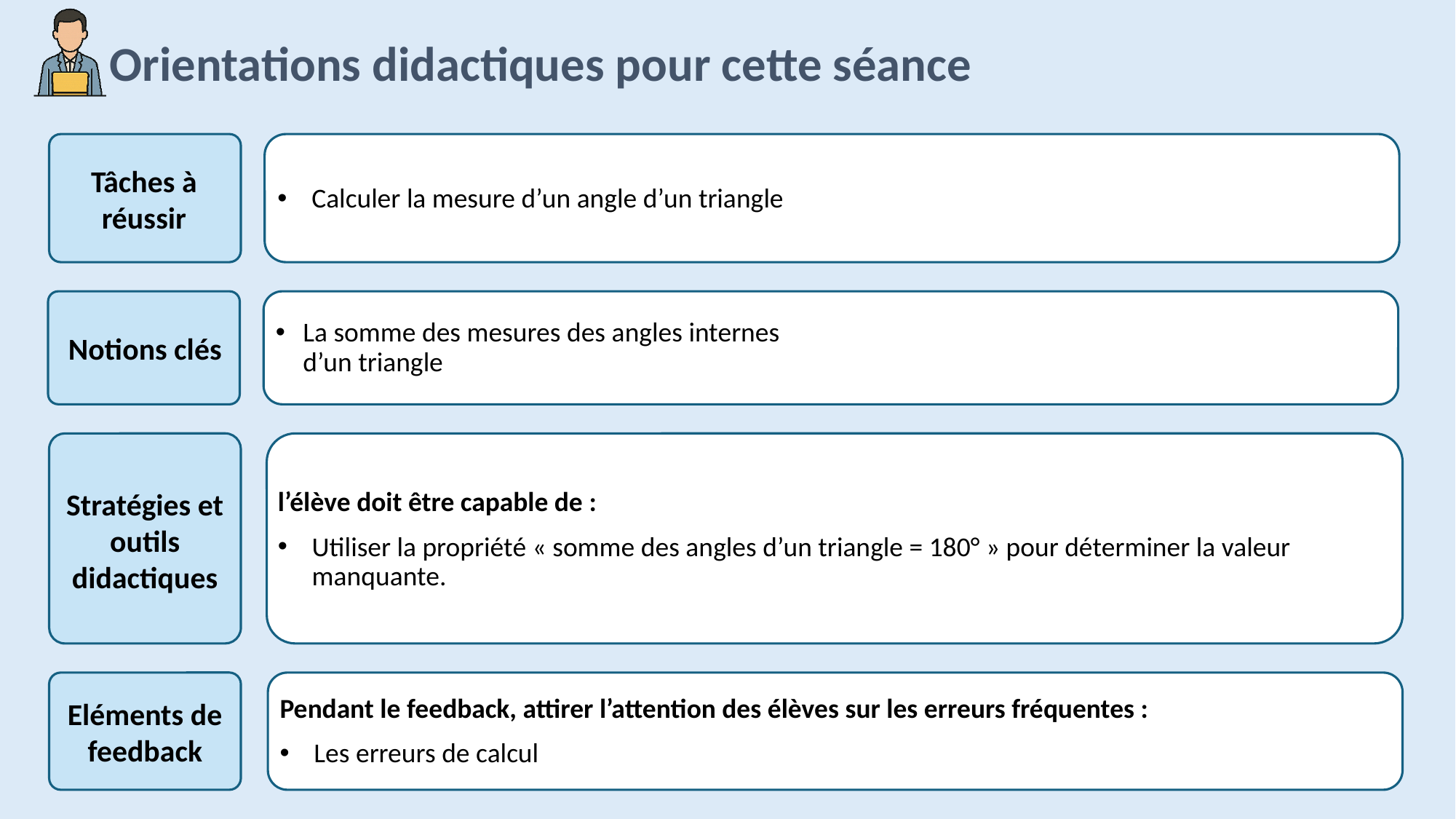

Calculer la mesure d’un angle d’un triangle
La somme des mesures des angles internes d’un triangle

l’élève doit être capable de :
Utiliser la propriété « somme des angles d’un triangle = 180° » pour déterminer la valeur manquante.
Pendant le feedback, attirer l’attention des élèves sur les erreurs fréquentes :
Les erreurs de calcul